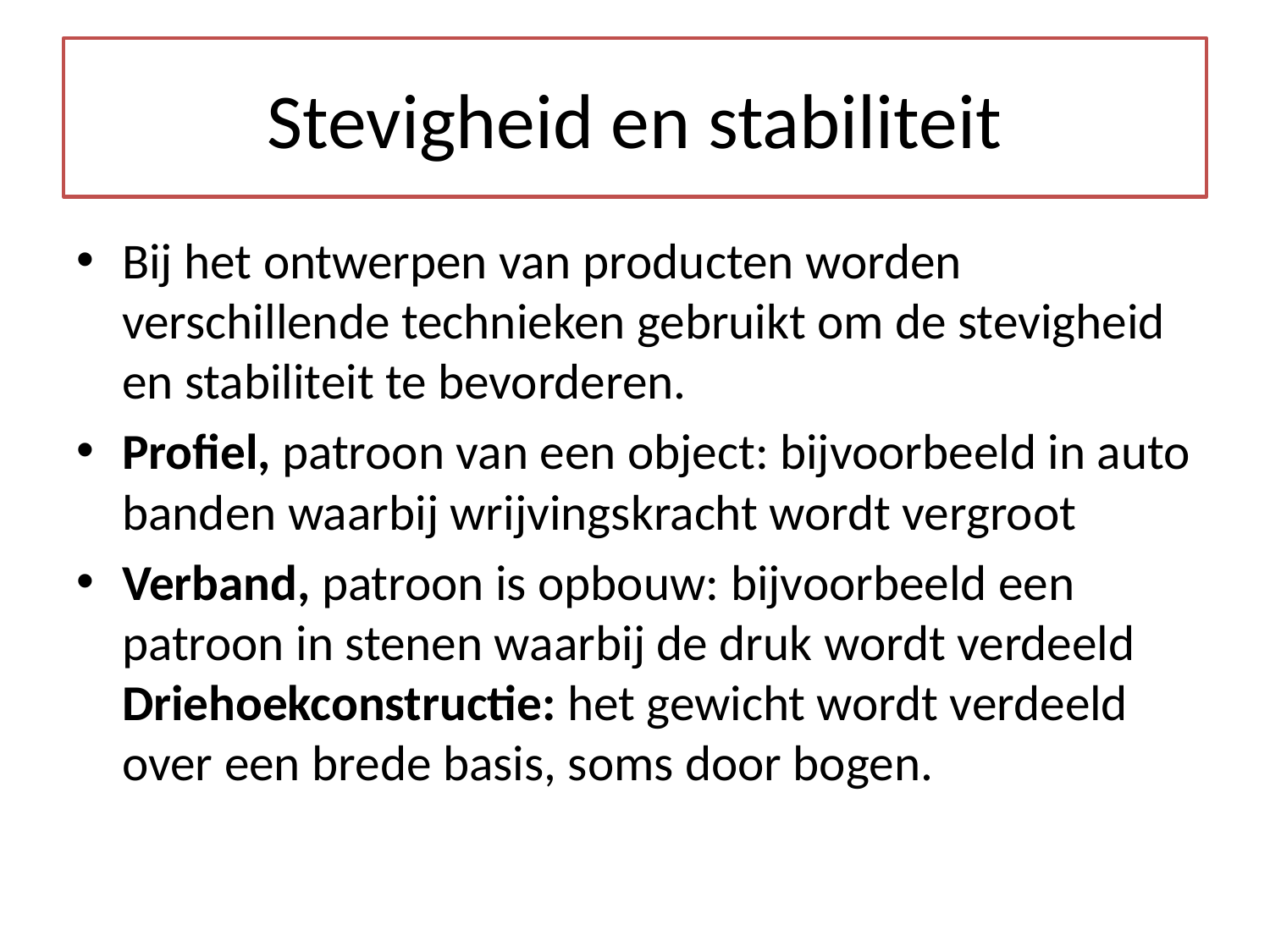

# Stevigheid en stabiliteit
Bij het ontwerpen van producten worden verschillende technieken gebruikt om de stevigheid en stabiliteit te bevorderen.
Profiel, patroon van een object: bijvoorbeeld in auto banden waarbij wrijvingskracht wordt vergroot
Verband, patroon is opbouw: bijvoorbeeld een patroon in stenen waarbij de druk wordt verdeeld Driehoekconstructie: het gewicht wordt verdeeld over een brede basis, soms door bogen.